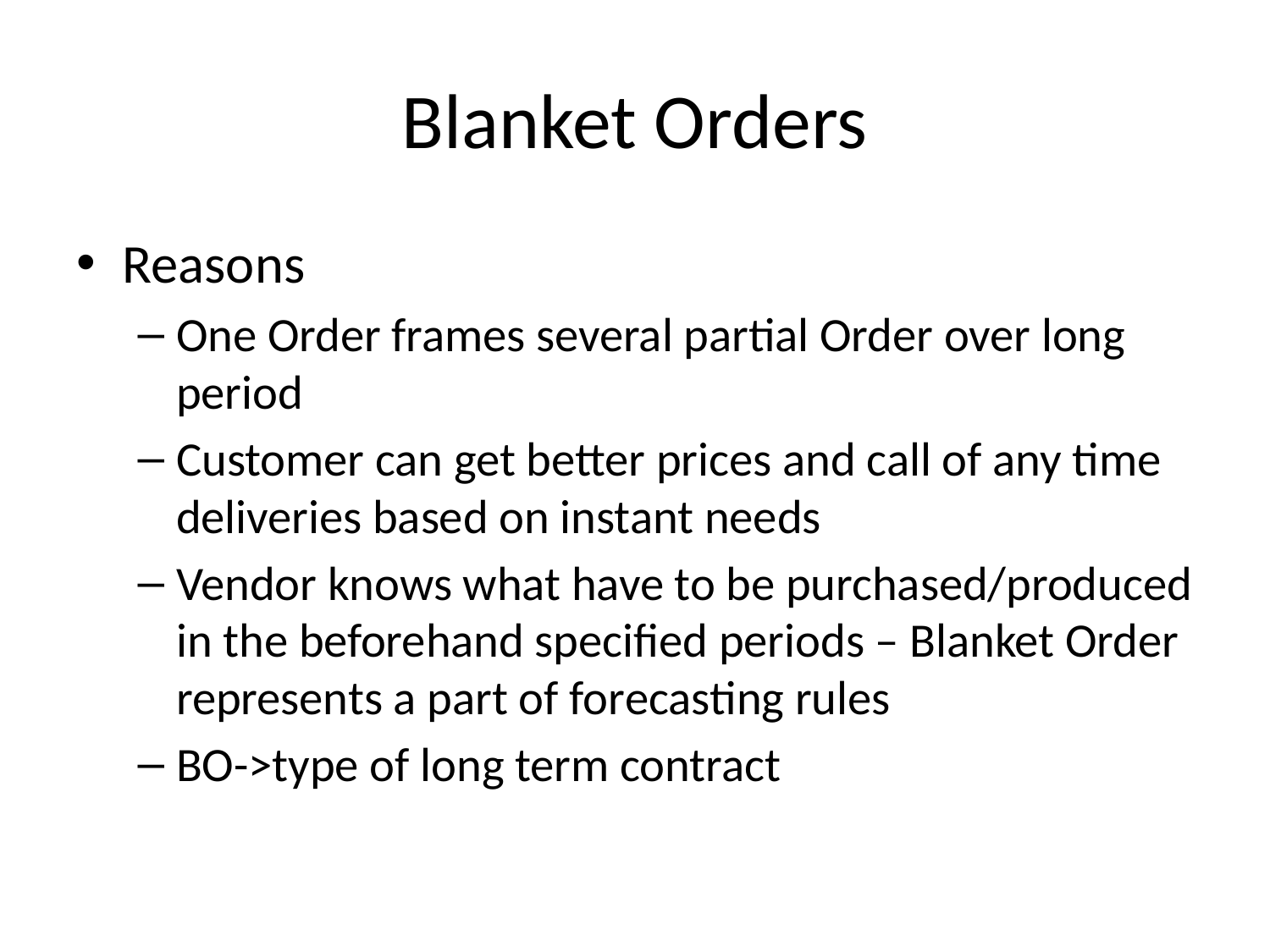

# Blanket Orders
Reasons
One Order frames several partial Order over long period
Customer can get better prices and call of any time deliveries based on instant needs
Vendor knows what have to be purchased/produced in the beforehand specified periods – Blanket Order represents a part of forecasting rules
BO->type of long term contract